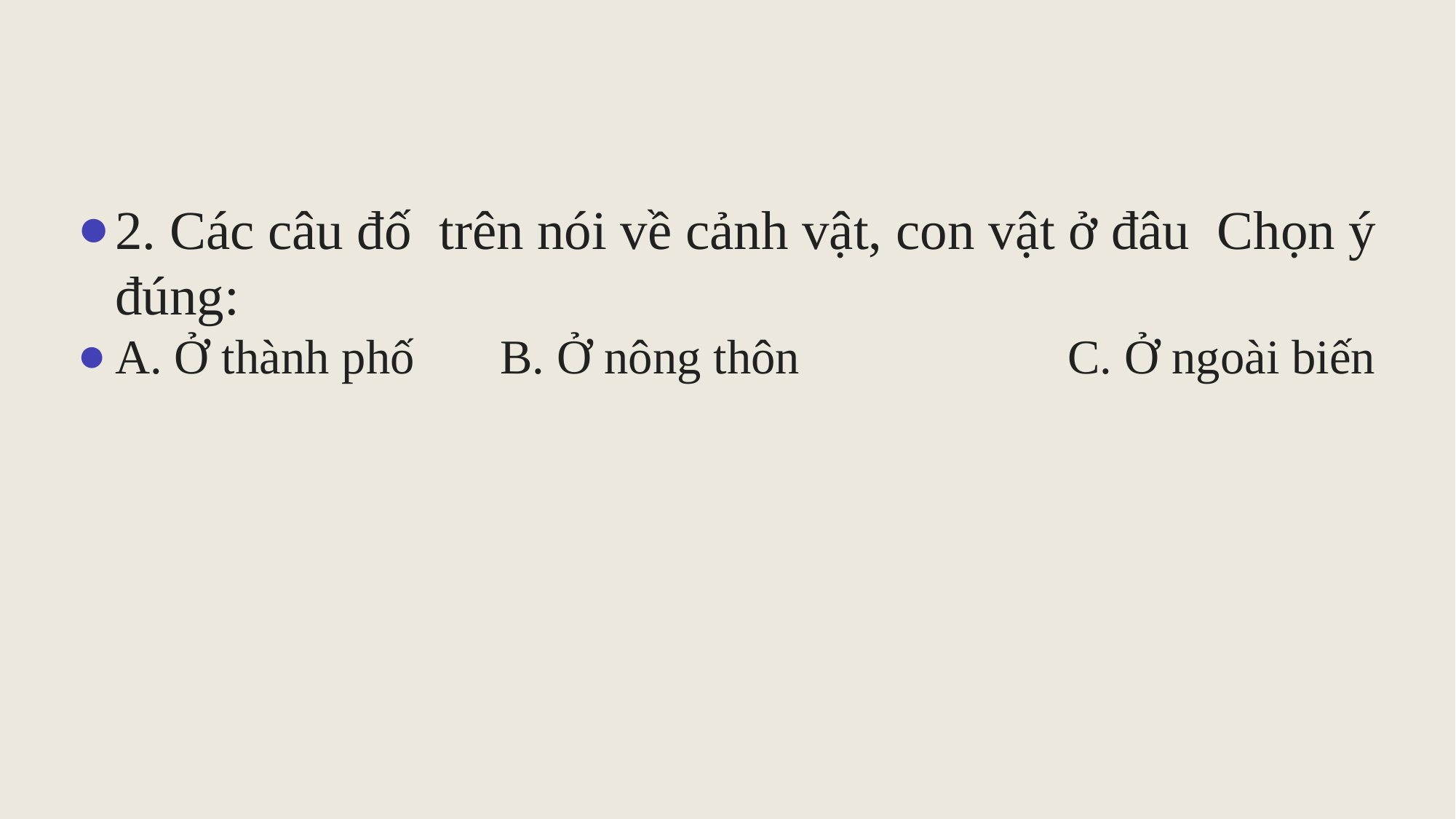

5
2. Các câu đố  trên nói về cảnh vật, con vật ở đâu  Chọn ý đúng:
A. Ở thành phố       B. Ở nông thôn                      C. Ở ngoài biến